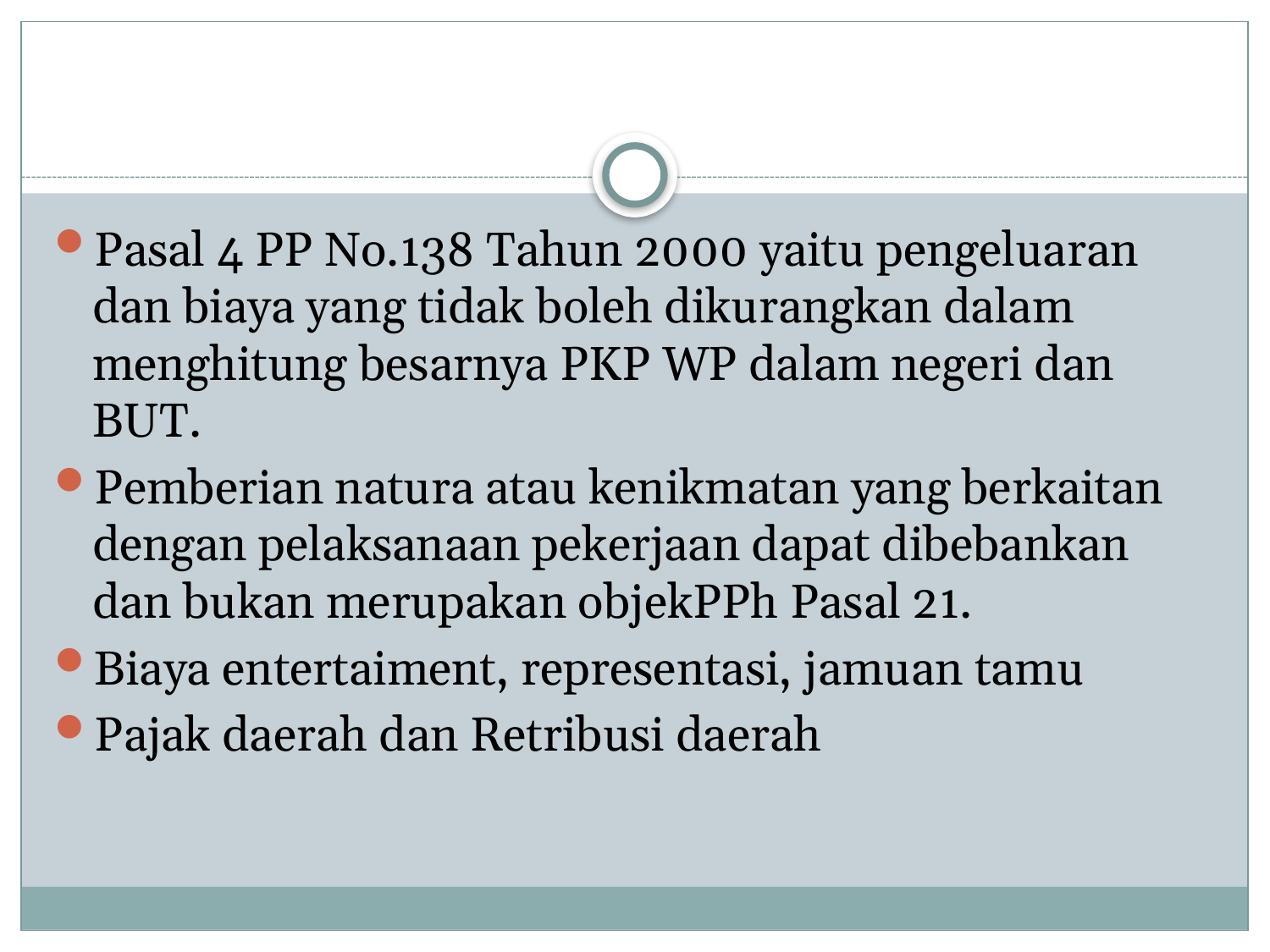

#
Pasal 4 PP No.138 Tahun 2000 yaitu pengeluaran dan biaya yang tidak boleh dikurangkan dalam menghitung besarnya PKP WP dalam negeri dan BUT.
Pemberian natura atau kenikmatan yang berkaitan dengan pelaksanaan pekerjaan dapat dibebankan dan bukan merupakan objekPPh Pasal 21.
Biaya entertaiment, representasi, jamuan tamu
Pajak daerah dan Retribusi daerah